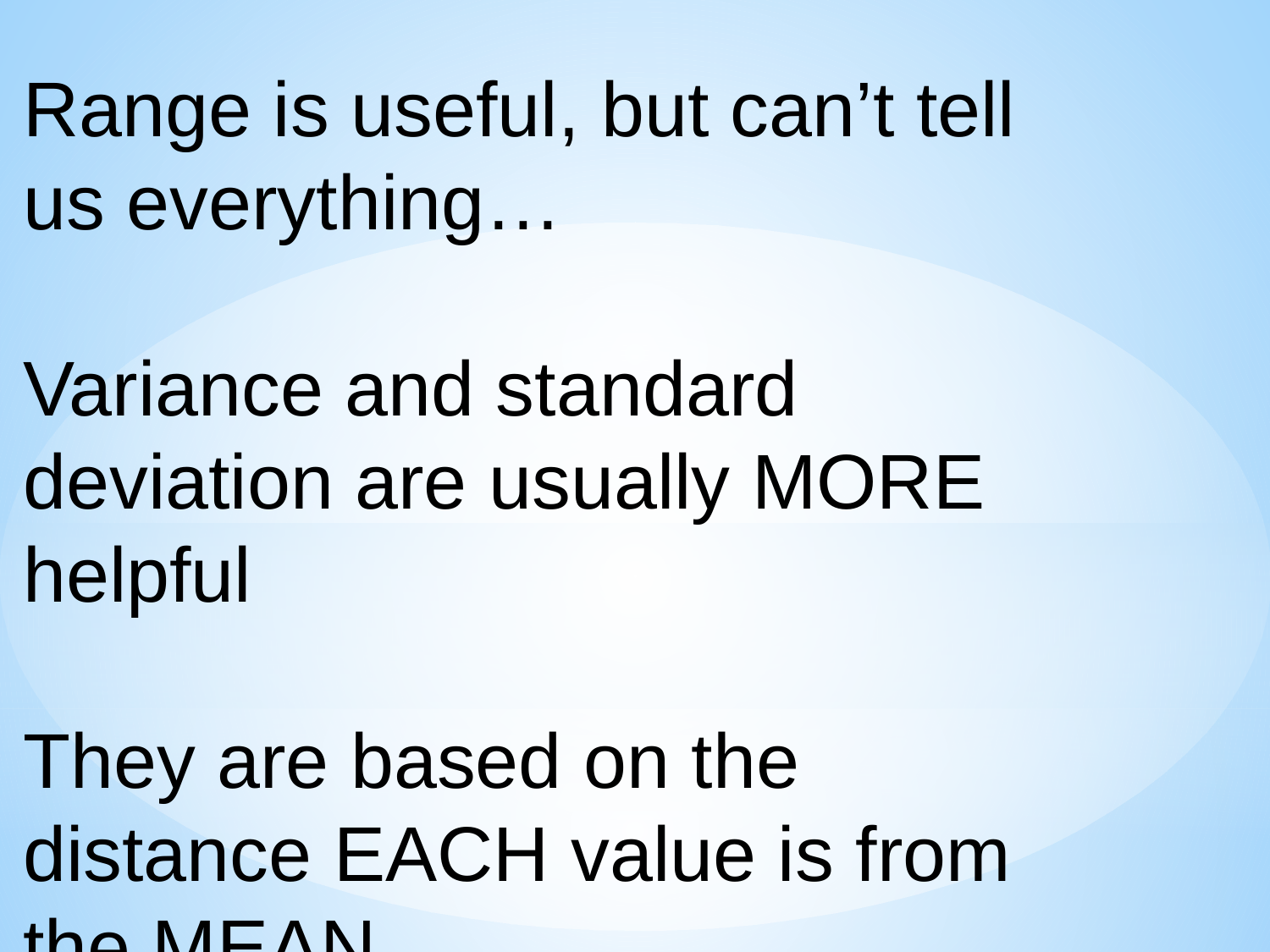

Range is useful, but can’t tell us everything…

Variance and standard deviation are usually MORE helpful

They are based on the distance EACH value is from the MEAN